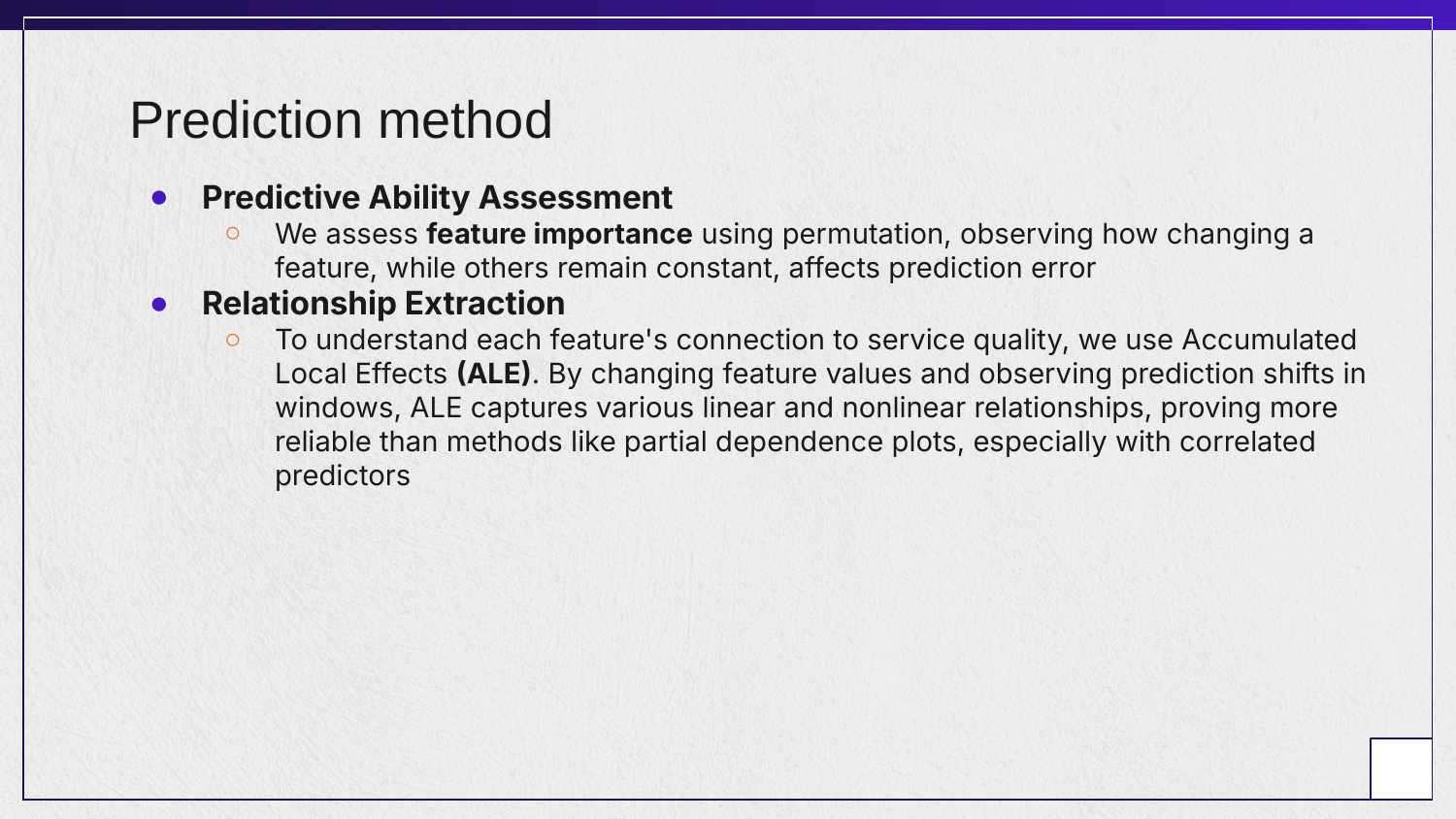

# Prediction method
Predictive Ability Assessment
We assess feature importance using permutation, observing how changing a feature, while others remain constant, affects prediction error
Relationship Extraction
To understand each feature's connection to service quality, we use Accumulated Local Effects (ALE). By changing feature values and observing prediction shifts in windows, ALE captures various linear and nonlinear relationships, proving more reliable than methods like partial dependence plots, especially with correlated predictors